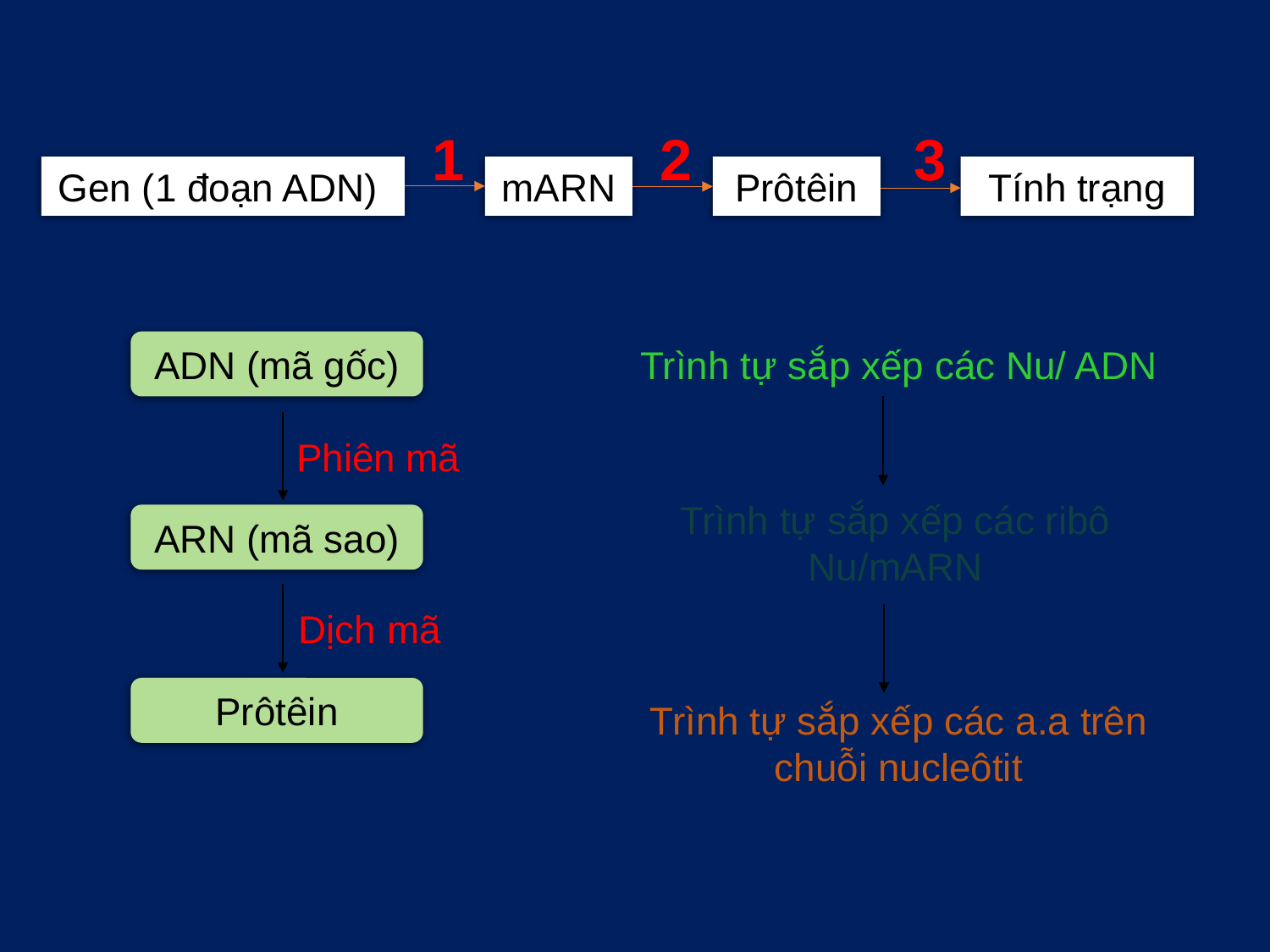

1
2
3
Gen (1 đoạn ADN)
mARN
Prôtêin
Tính trạng
Tổng hợp
Biểu hiện
Tổng hợp
ADN (mã gốc)
Trình tự sắp xếp các Nu/ ADN
Phiên mã
Trình tự sắp xếp các ribô Nu/mARN
ARN (mã sao)
Dịch mã
Prôtêin
Trình tự sắp xếp các a.a trên chuỗi nucleôtit